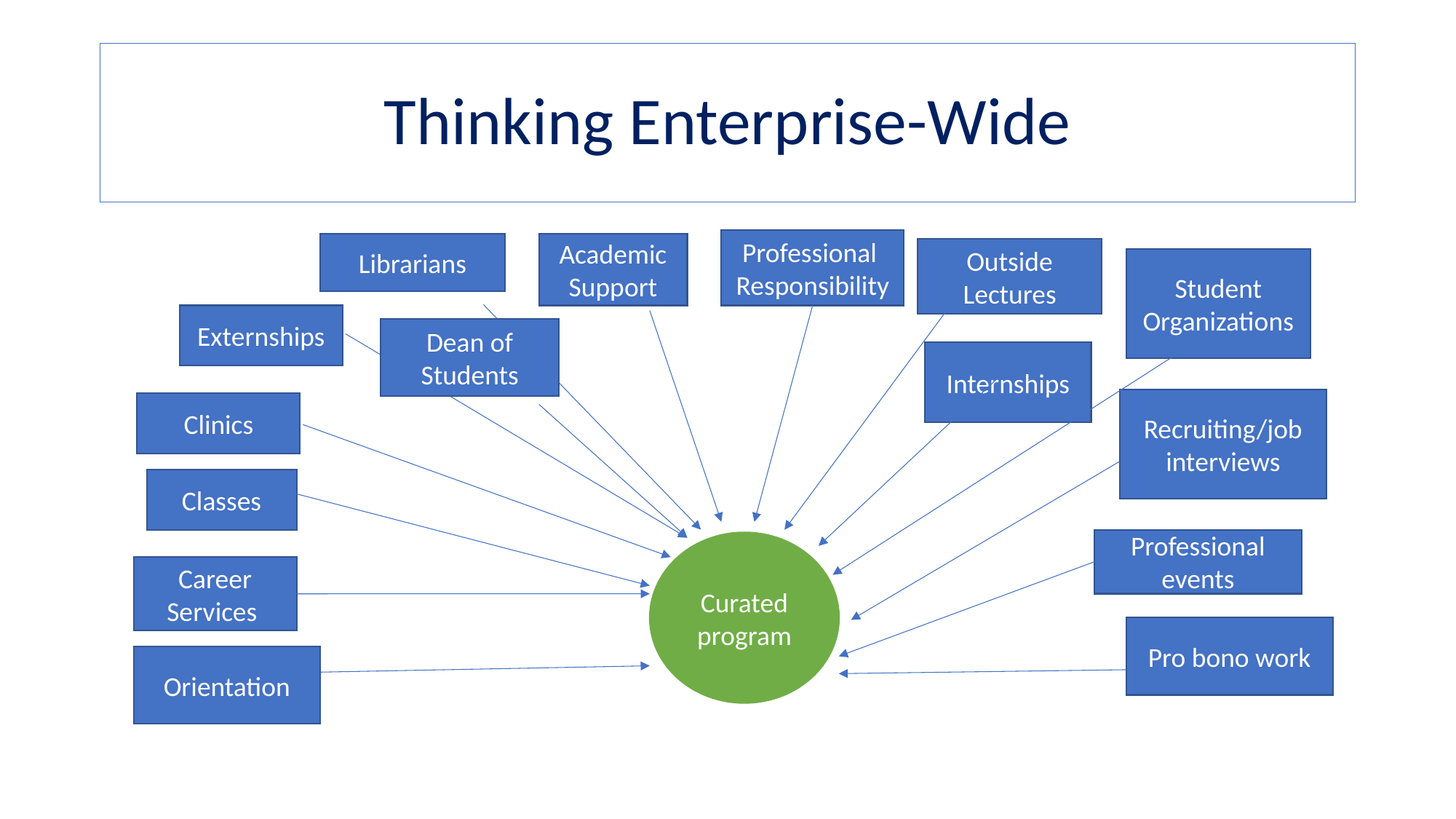

# Thinking Enterprise-Wide

Professional
Responsibility
Librarians
Academic Support
Outside
Lectures
Student Organizations
Externships
Dean of Students
Internships
Recruiting/job interviews
Clinics
Classes
Professional
events
Curated program
Career Services
Pro bono work
Orientation